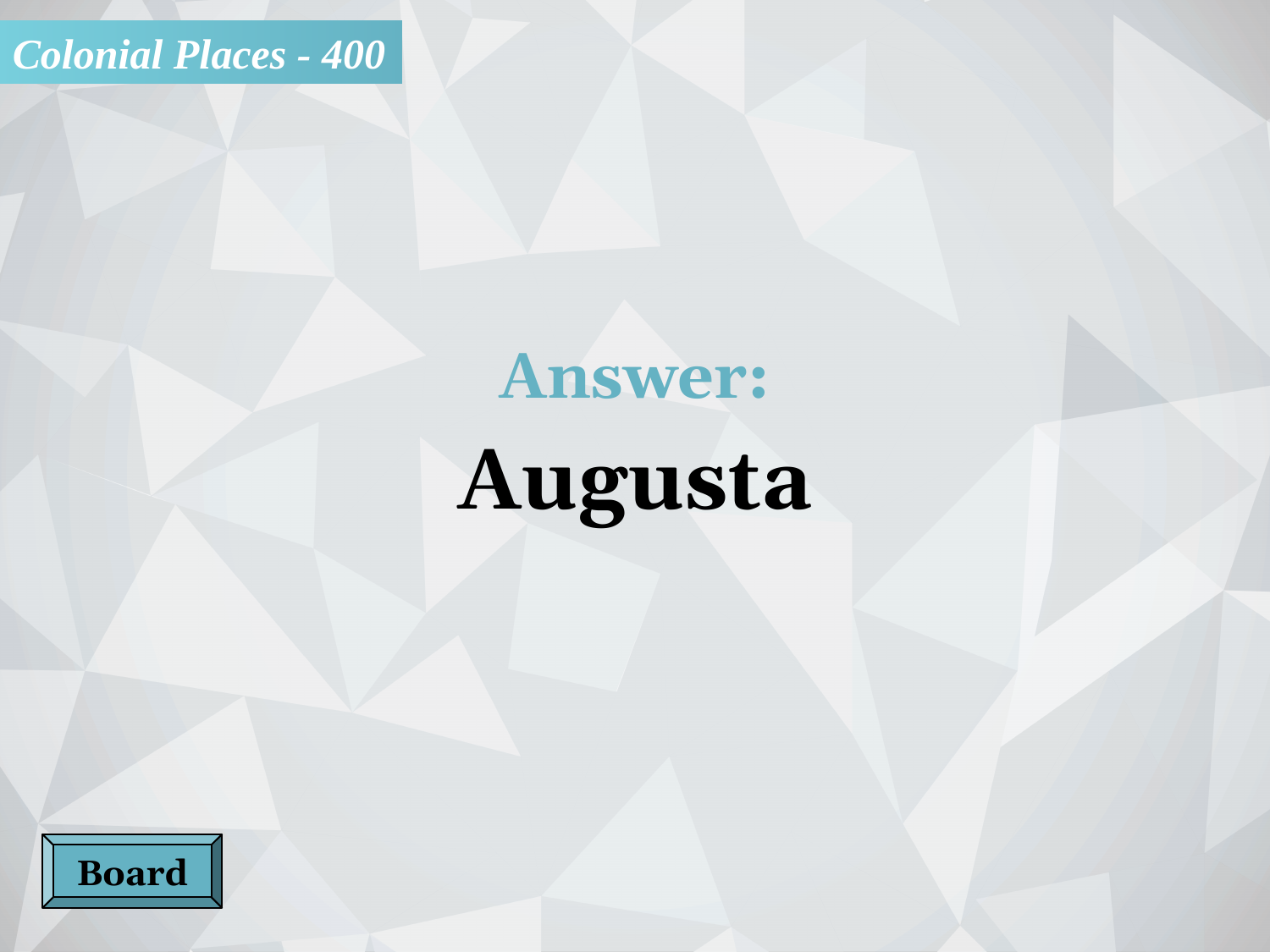

Colonial Places - 400
Answer:
Augusta
Board